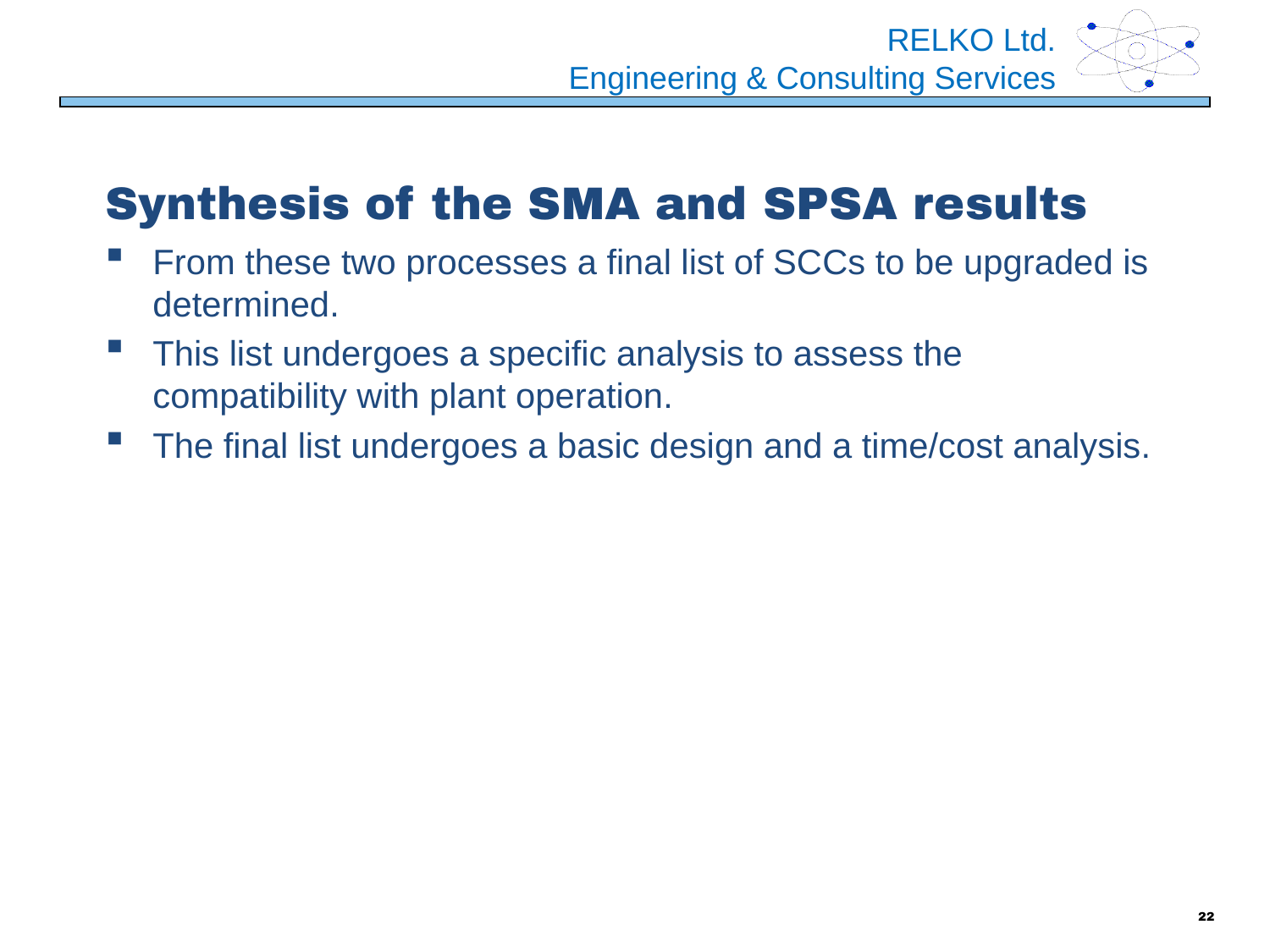

# Synthesis of the SMA and SPSA results
From these two processes a final list of SCCs to be upgraded is determined.
This list undergoes a specific analysis to assess the compatibility with plant operation.
The final list undergoes a basic design and a time/cost analysis.

22